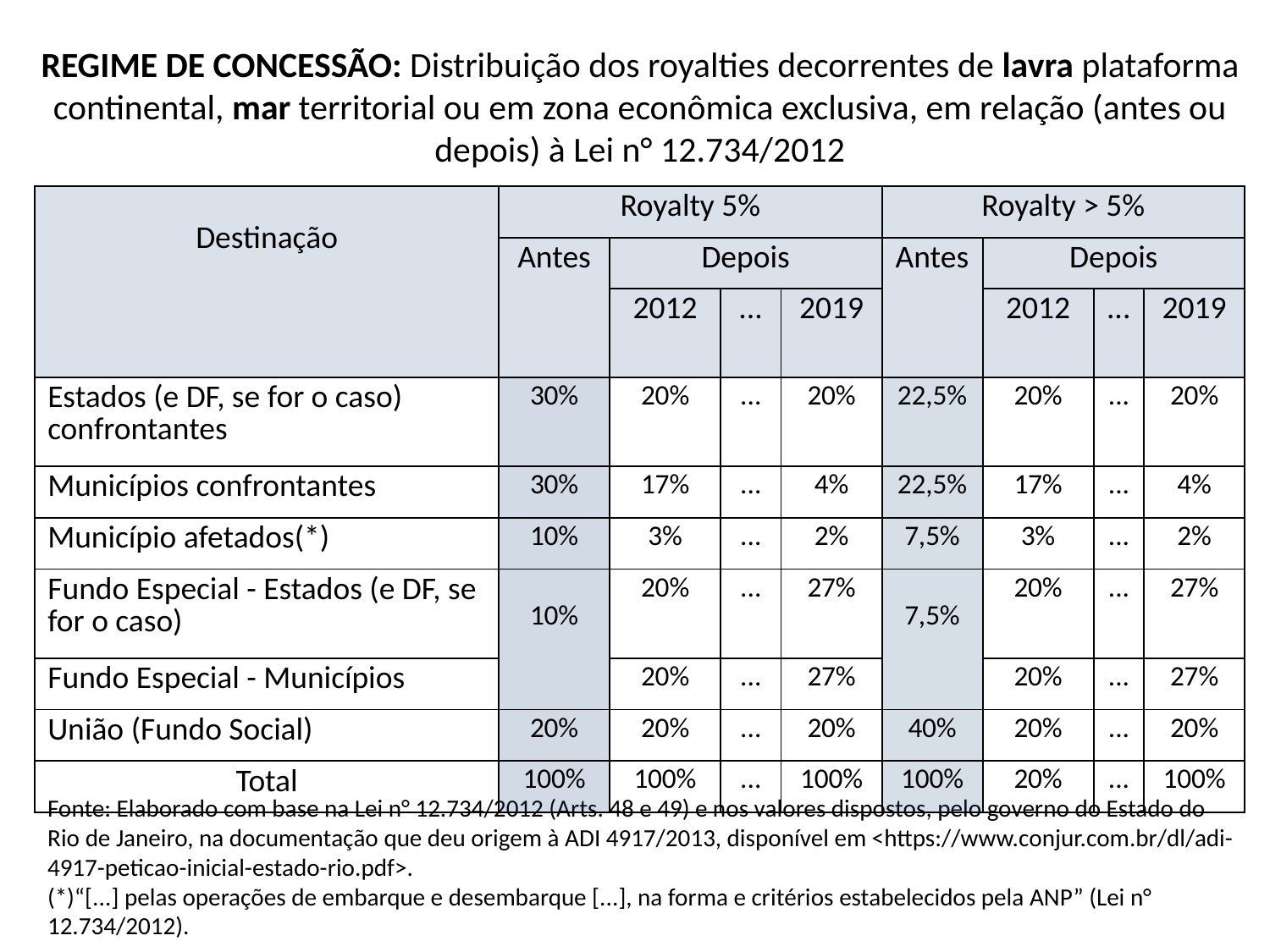

REGIME DE CONCESSÃO: Distribuição dos royalties decorrentes de lavra plataforma continental, mar territorial ou em zona econômica exclusiva, em relação (antes ou depois) à Lei n° 12.734/2012
| Destinação | Royalty 5% |  |  |  | Royalty > 5% |  |  |  |
| --- | --- | --- | --- | --- | --- | --- | --- | --- |
|  | Antes | Depois |  |  | Antes | Depois |  |  |
|  |  | 2012 | ... | 2019 |  | 2012 | ... | 2019 |
| Estados (e DF, se for o caso) confrontantes | 30% | 20% | ... | 20% | 22,5% | 20% | ... | 20% |
| Municípios confrontantes | 30% | 17% | ... | 4% | 22,5% | 17% | ... | 4% |
| Município afetados(\*) | 10% | 3% | ... | 2% | 7,5% | 3% | ... | 2% |
| Fundo Especial - Estados (e DF, se for o caso) | 10% | 20% | ... | 27% | 7,5% | 20% | ... | 27% |
| Fundo Especial - Municípios |  | 20% | ... | 27% |  | 20% | ... | 27% |
| União (Fundo Social) | 20% | 20% | ... | 20% | 40% | 20% | ... | 20% |
| Total | 100% | 100% | ... | 100% | 100% | 20% | ... | 100% |
Fonte: Elaborado com base na Lei n° 12.734/2012 (Arts. 48 e 49) e nos valores dispostos, pelo governo do Estado do Rio de Janeiro, na documentação que deu origem à ADI 4917/2013, disponível em <https://www.conjur.com.br/dl/adi-4917-peticao-inicial-estado-rio.pdf>.
(*)“[...] pelas operações de embarque e desembarque [...], na forma e critérios estabelecidos pela ANP” (Lei n° 12.734/2012).